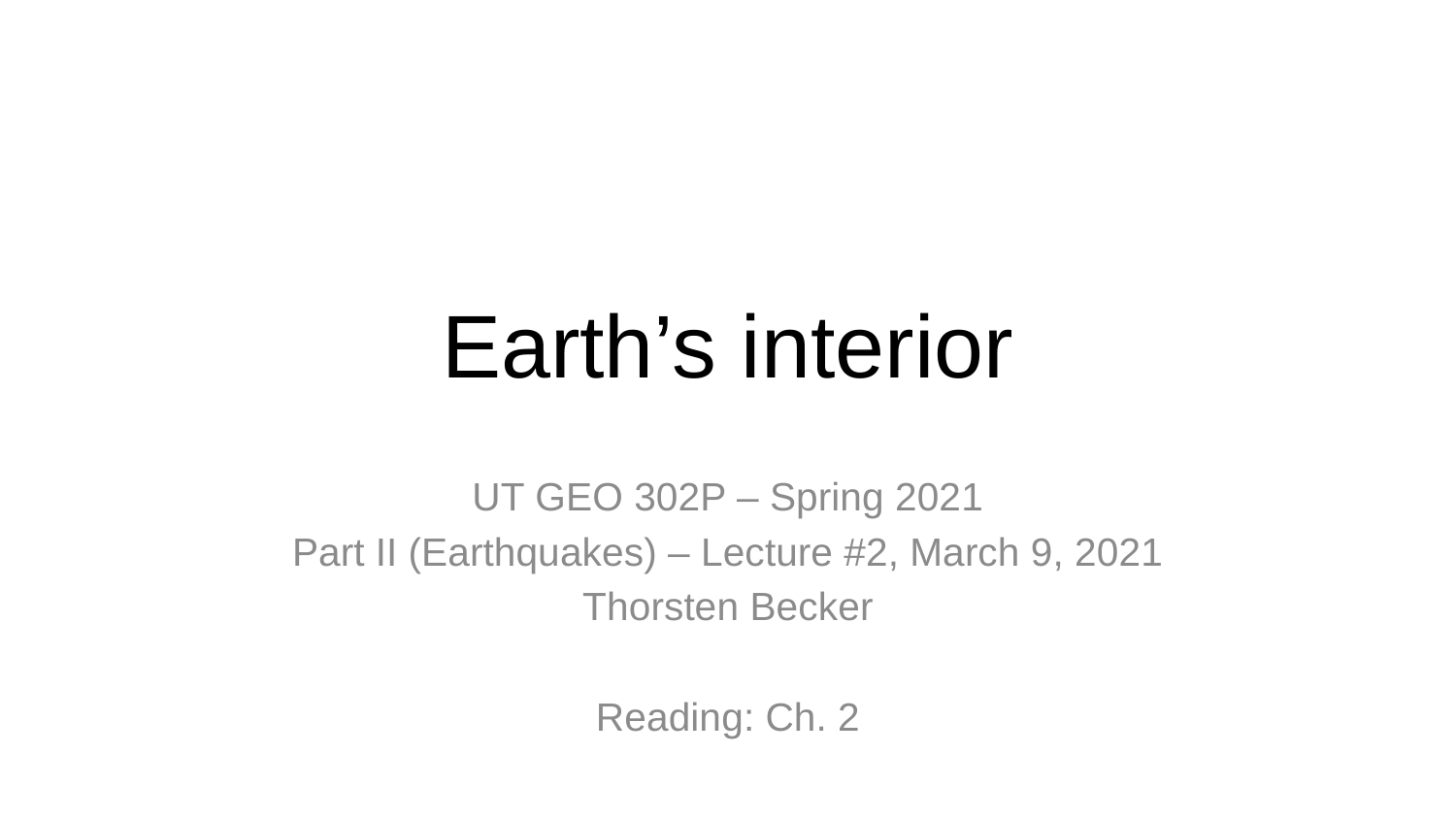

# Earth’s interior
UT GEO 302P – Spring 2021
Part II (Earthquakes) – Lecture #2, March 9, 2021
Thorsten Becker

Reading: Ch. 2